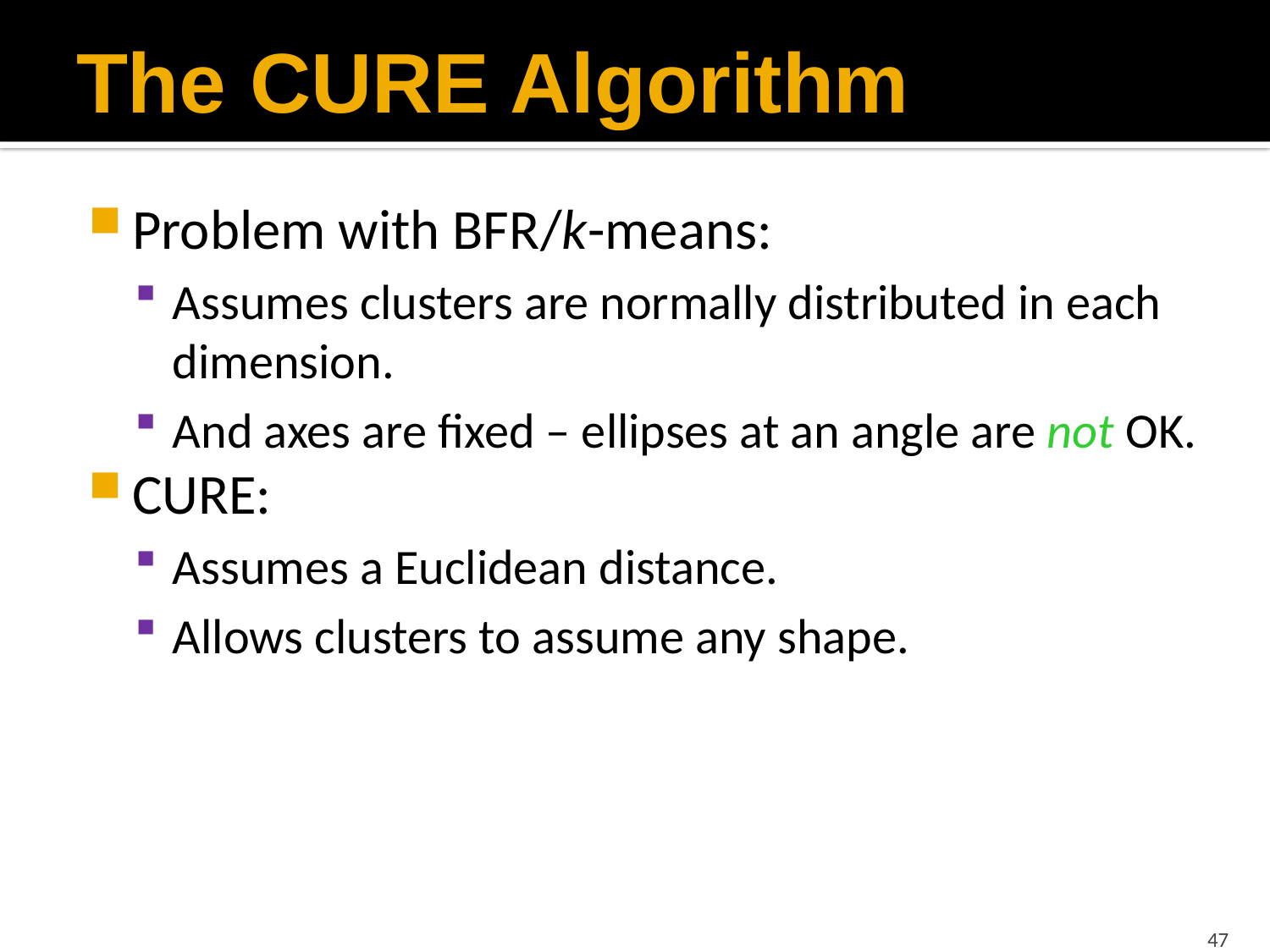

# The CURE Algorithm
Problem with BFR/k-means:
Assumes clusters are normally distributed in each dimension.
And axes are fixed – ellipses at an angle are not OK.
CURE:
Assumes a Euclidean distance.
Allows clusters to assume any shape.
47